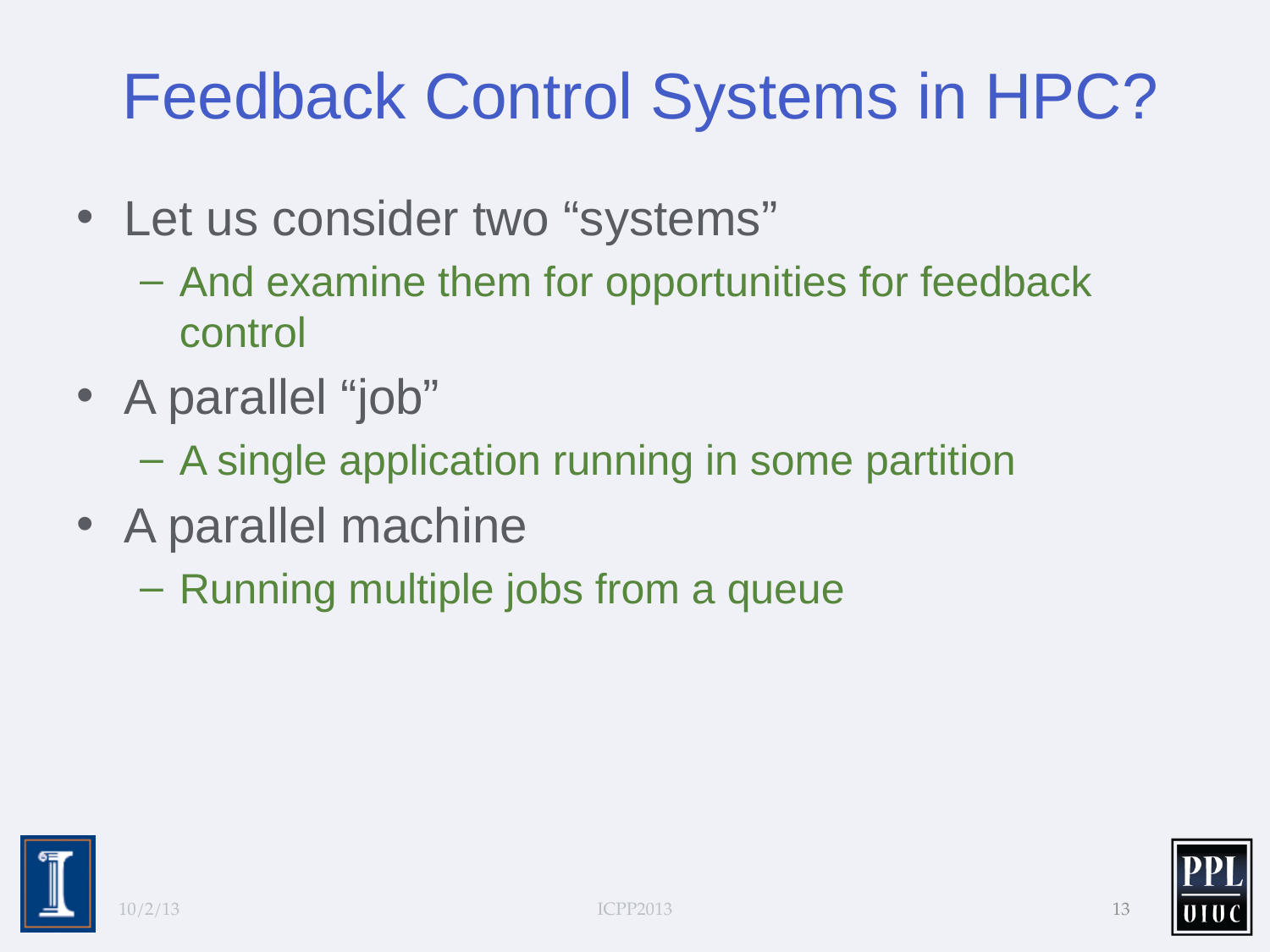

# Feedback Control Systems in HPC?
Let us consider two “systems”
And examine them for opportunities for feedback control
A parallel “job”
A single application running in some partition
A parallel machine
Running multiple jobs from a queue

10/2/13
ICPP2013
13